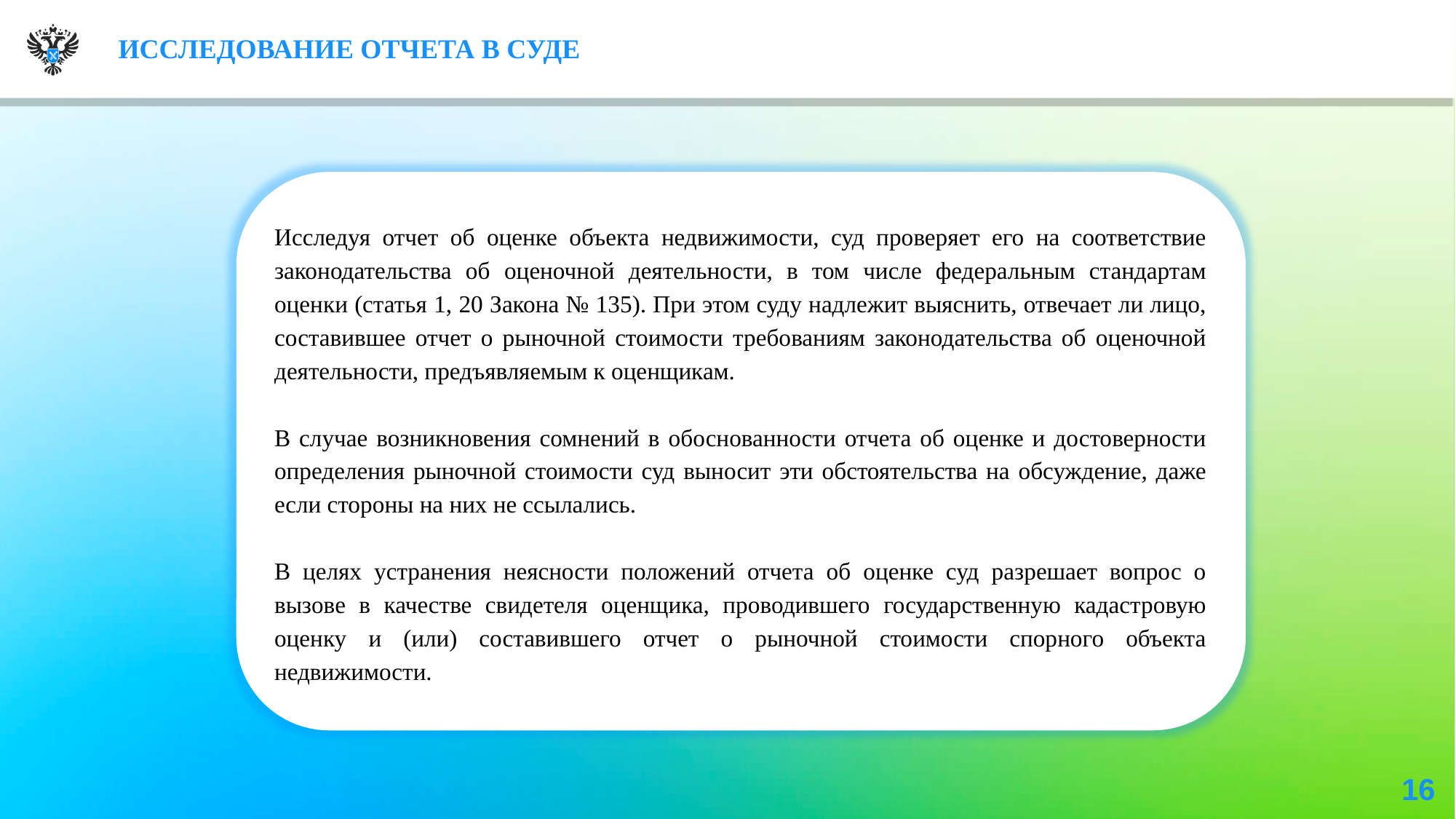

ИССЛЕДОВАНИЕ ОТЧЕТА В СУДЕ
Исследуя отчет об оценке объекта недвижимости, суд проверяет его на соответствие законодательства об оценочной деятельности, в том числе федеральным стандартам оценки (статья 1, 20 Закона № 135). При этом суду надлежит выяснить, отвечает ли лицо, составившее отчет о рыночной стоимости требованиям законодательства об оценочной деятельности, предъявляемым к оценщикам.

В случае возникновения сомнений в обоснованности отчета об оценке и достоверности определения рыночной стоимости суд выносит эти обстоятельства на обсуждение, даже если стороны на них не ссылались.

В целях устранения неясности положений отчета об оценке суд разрешает вопрос о вызове в качестве свидетеля оценщика, проводившего государственную кадастровую оценку и (или) составившего отчет о рыночной стоимости спорного объекта недвижимости.
16